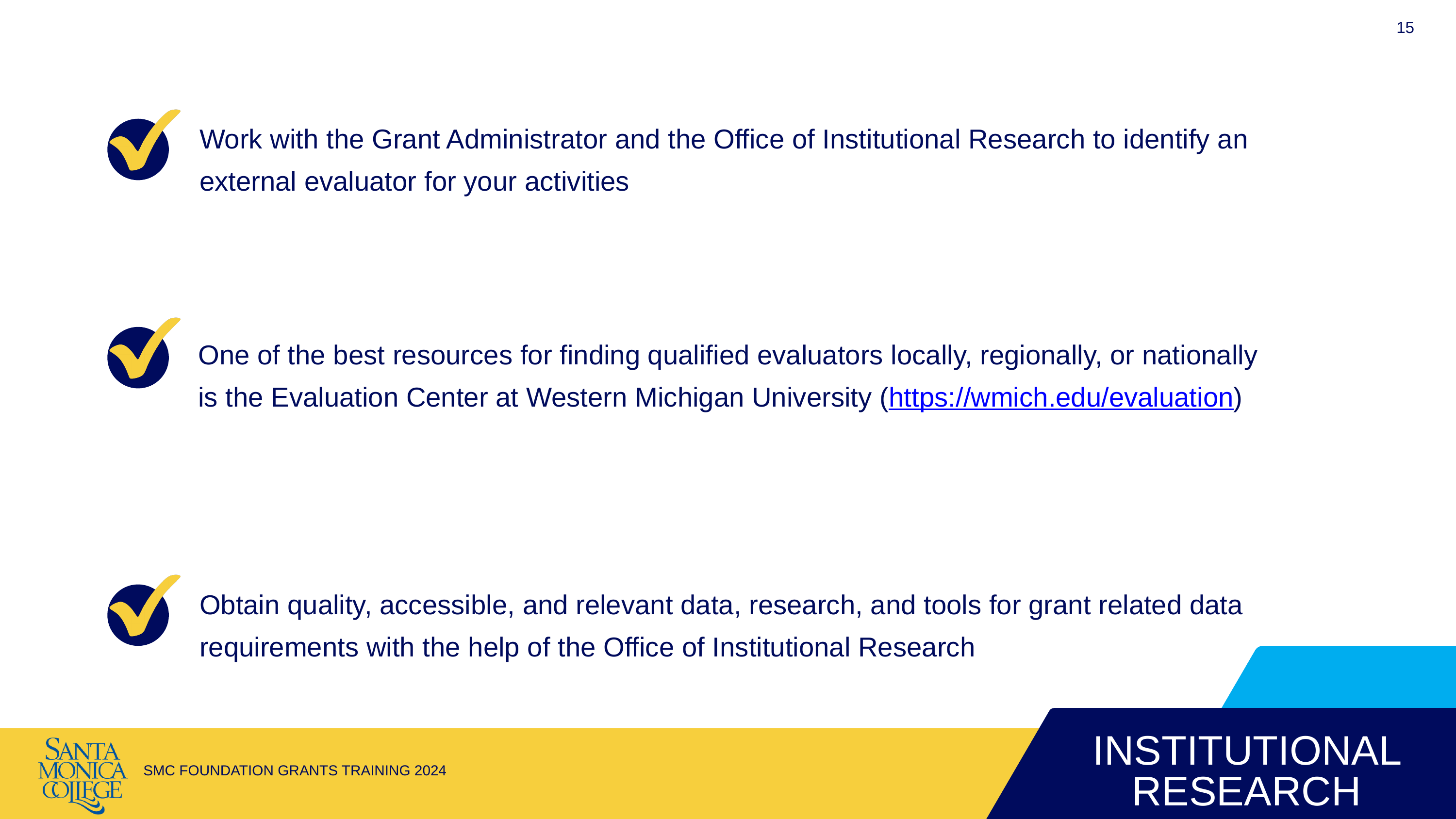

15

Work with the Grant Administrator and the Office of Institutional Research to identify an external evaluator for your activities

One of the best resources for finding qualified evaluators locally, regionally, or nationally is the Evaluation Center at Western Michigan University (https://wmich.edu/evaluation)

Obtain quality, accessible, and relevant data, research, and tools for grant related data requirements with the help of the Office of Institutional Research

SMC FOUNDATION GRANTS TRAINING 2024

INSTITUTIONAL RESEARCH